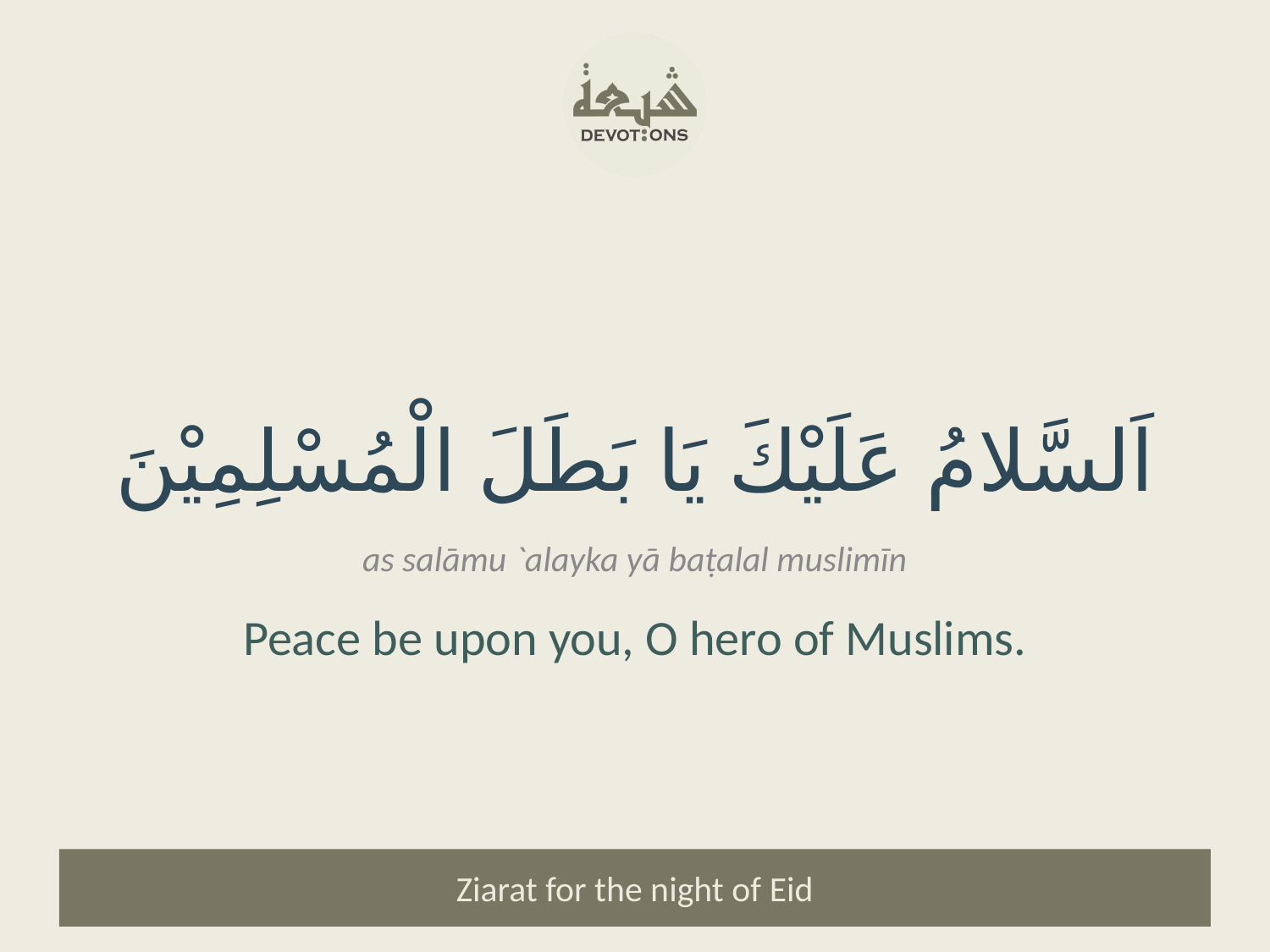

اَلسَّلامُ عَلَيْكَ يَا بَطَلَ الْمُسْلِمِيْنَ
as salāmu `alayka yā baṭalal muslimīn
Peace be upon you, O hero of Muslims.
Ziarat for the night of Eid